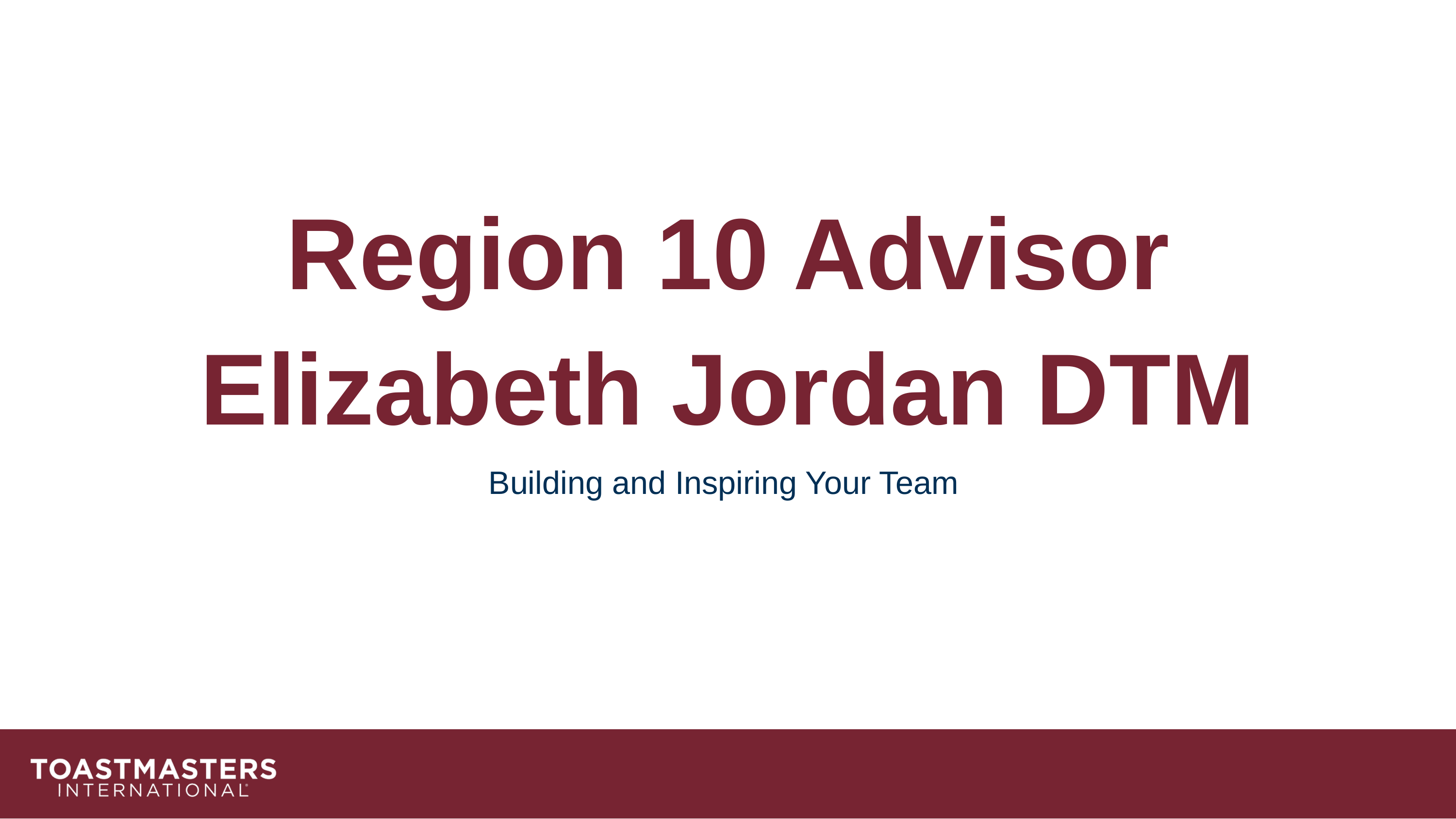

Region 10 Advisor
Elizabeth Jordan DTM
Building and Inspiring Your Team